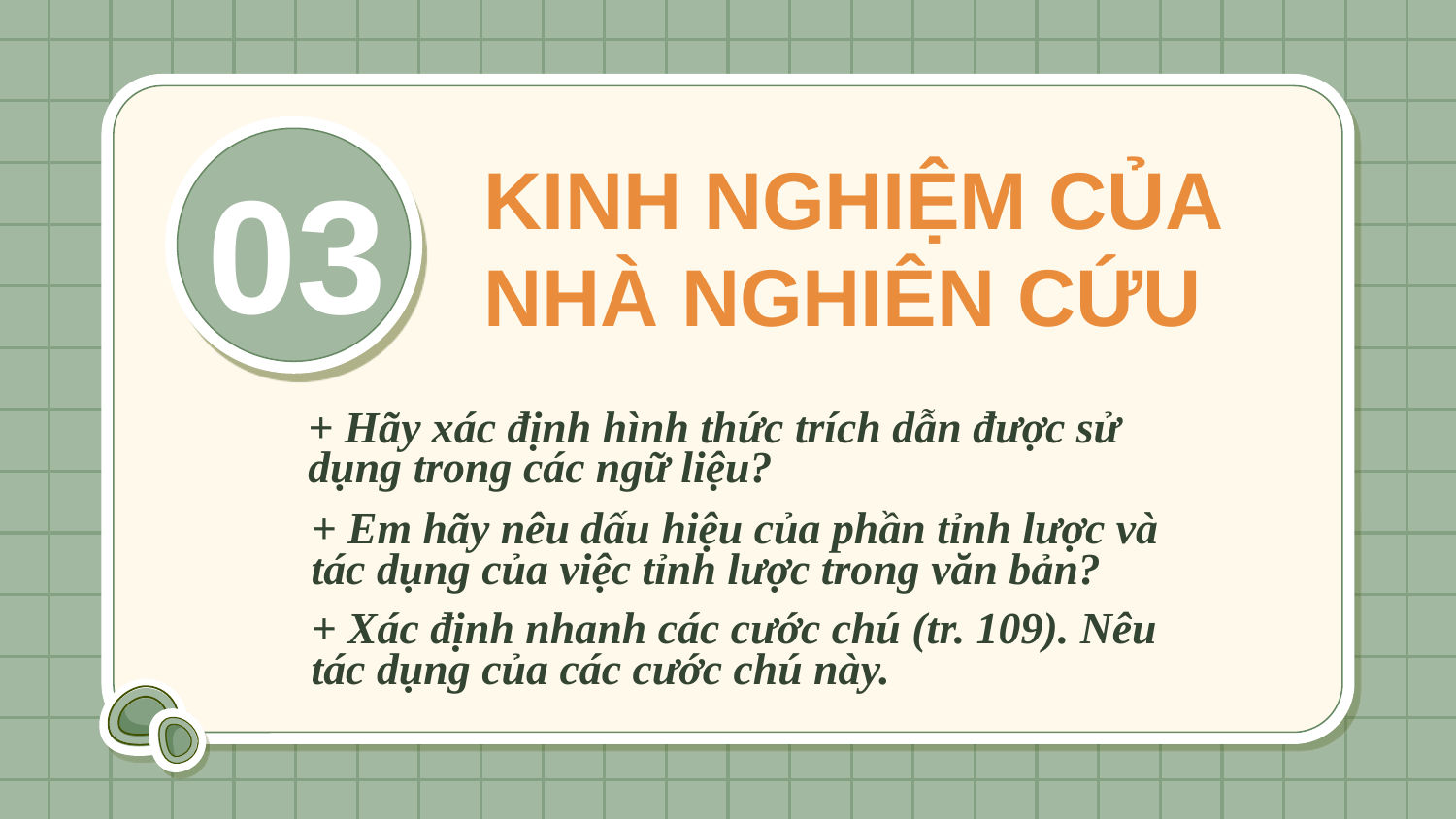

# KINH NGHIỆM CỦA NHÀ NGHIÊN CỨU
03
+ Hãy xác định hình thức trích dẫn được sử dụng trong các ngữ liệu?
+ Em hãy nêu dấu hiệu của phần tỉnh lược và tác dụng của việc tỉnh lược trong văn bản?
+ Xác định nhanh các cước chú (tr. 109). Nêu tác dụng của các cước chú này.